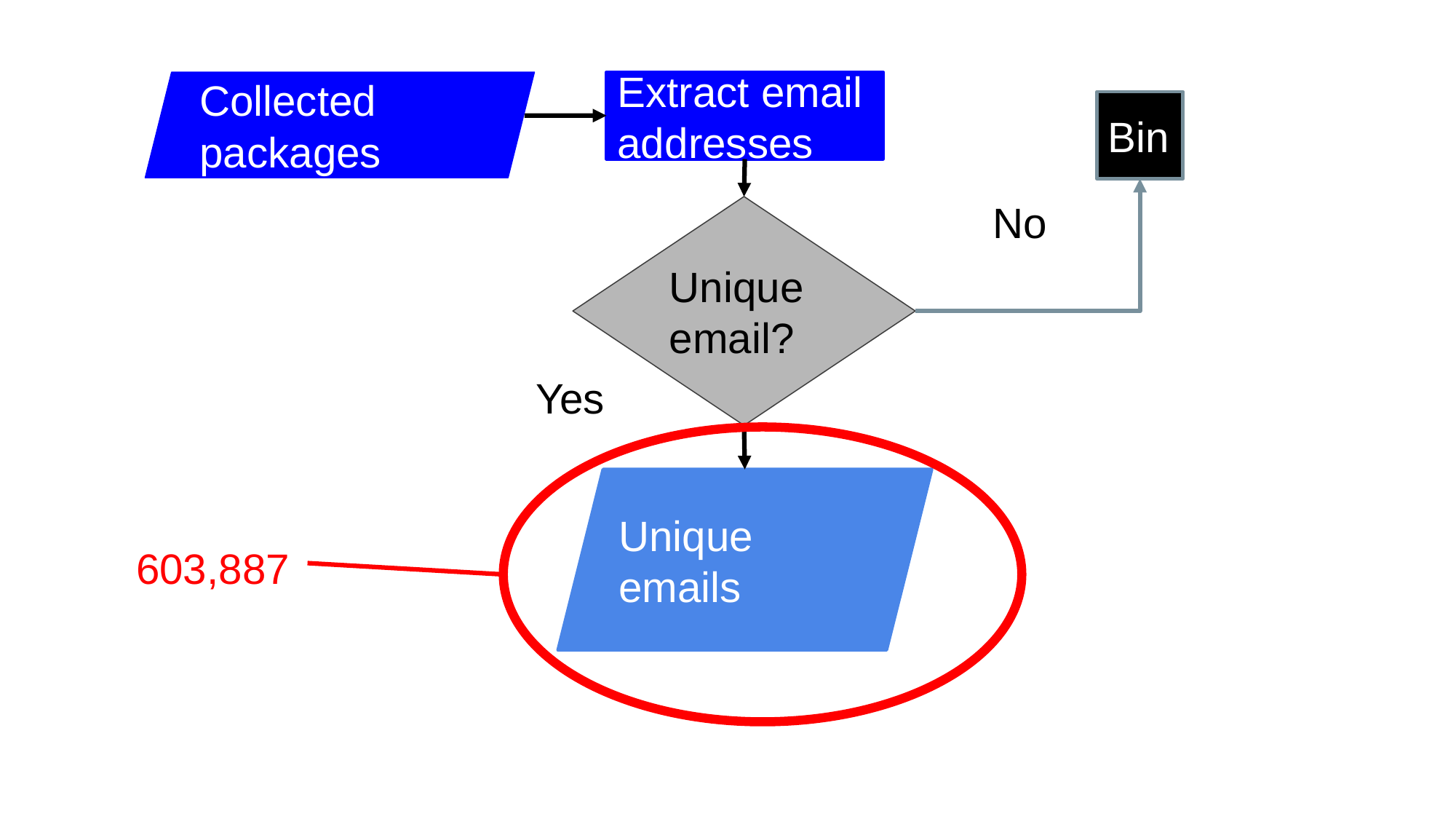

Collected packages
Extract email addresses
Bin
No
Unique email?
Yes

Unique emails
603,887